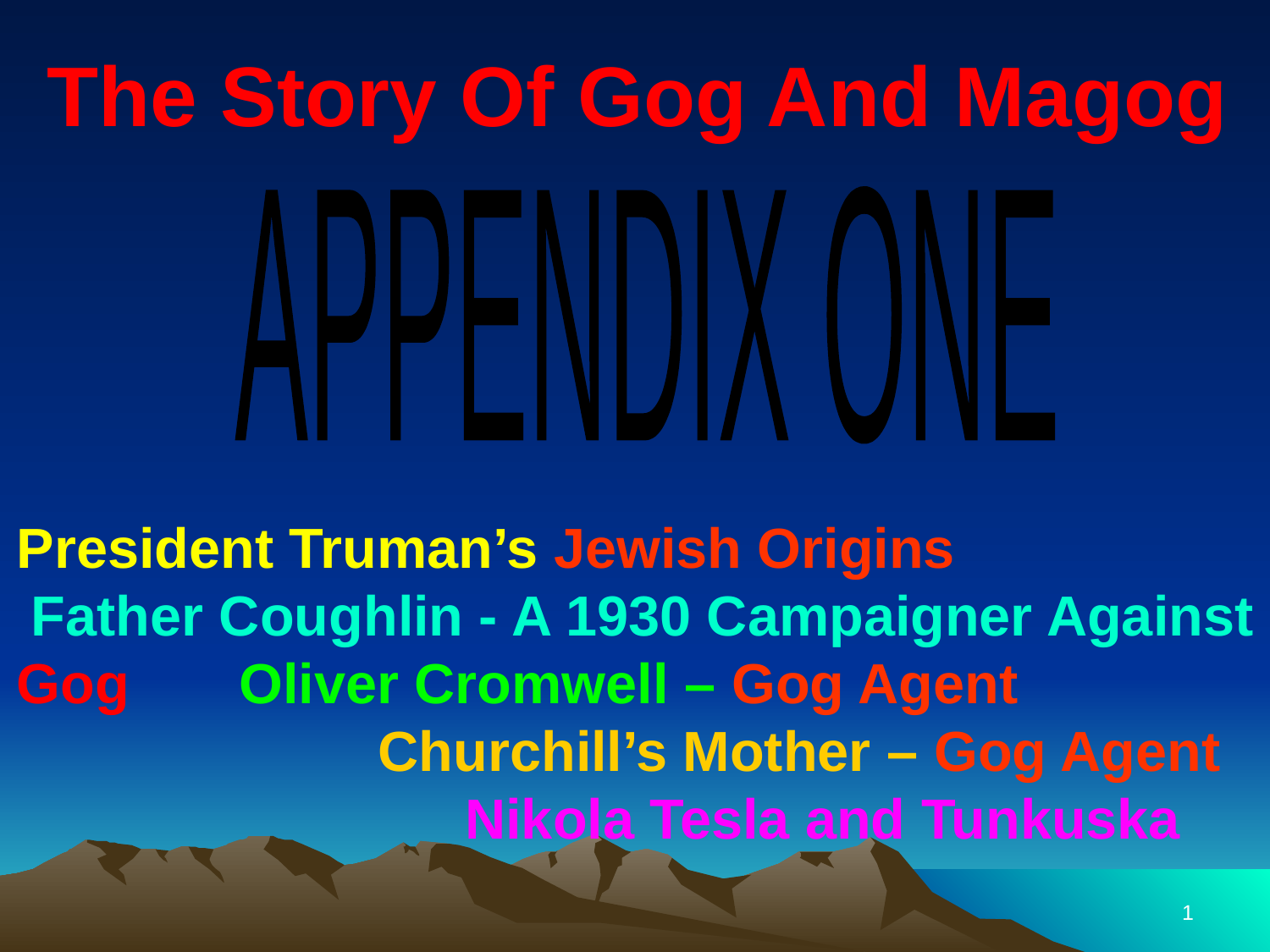

The Story Of Gog And Magog
APPENDIX ONE
President Truman’s Jewish Origins                     Father Coughlin - A 1930 Campaigner Against Gog       Oliver Cromwell – Gog Agent                                       Churchill’s Mother – Gog Agent                           Nikola Tesla and Tunkuska

1